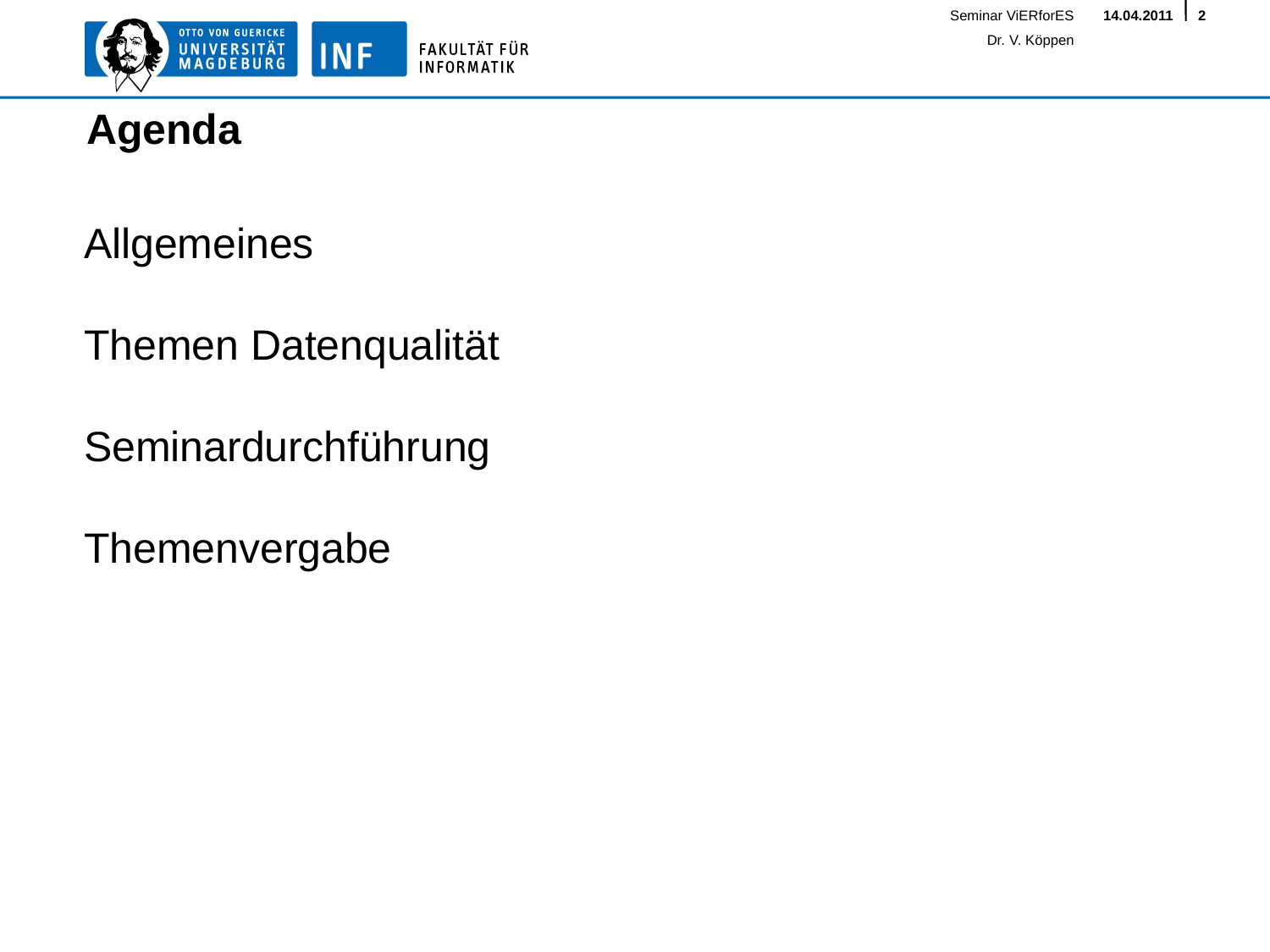

# Agenda

Allgemeines

Themen Datenqualität

Seminardurchführung

Themenvergabe